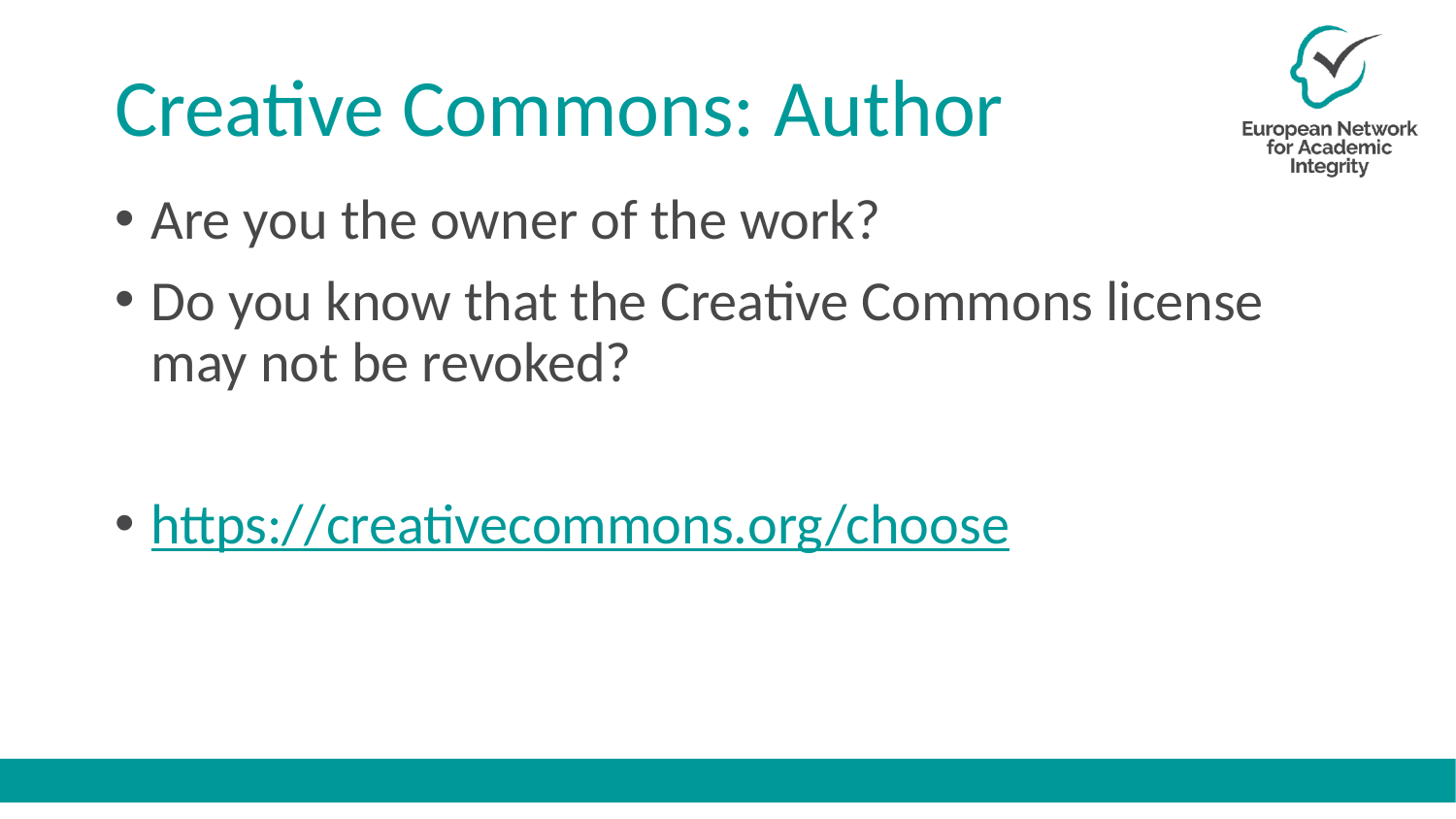

# Creative Commons: Author
Are you the owner of the work?
Do you know that the Creative Commons license may not be revoked?

https://creativecommons.org/choose